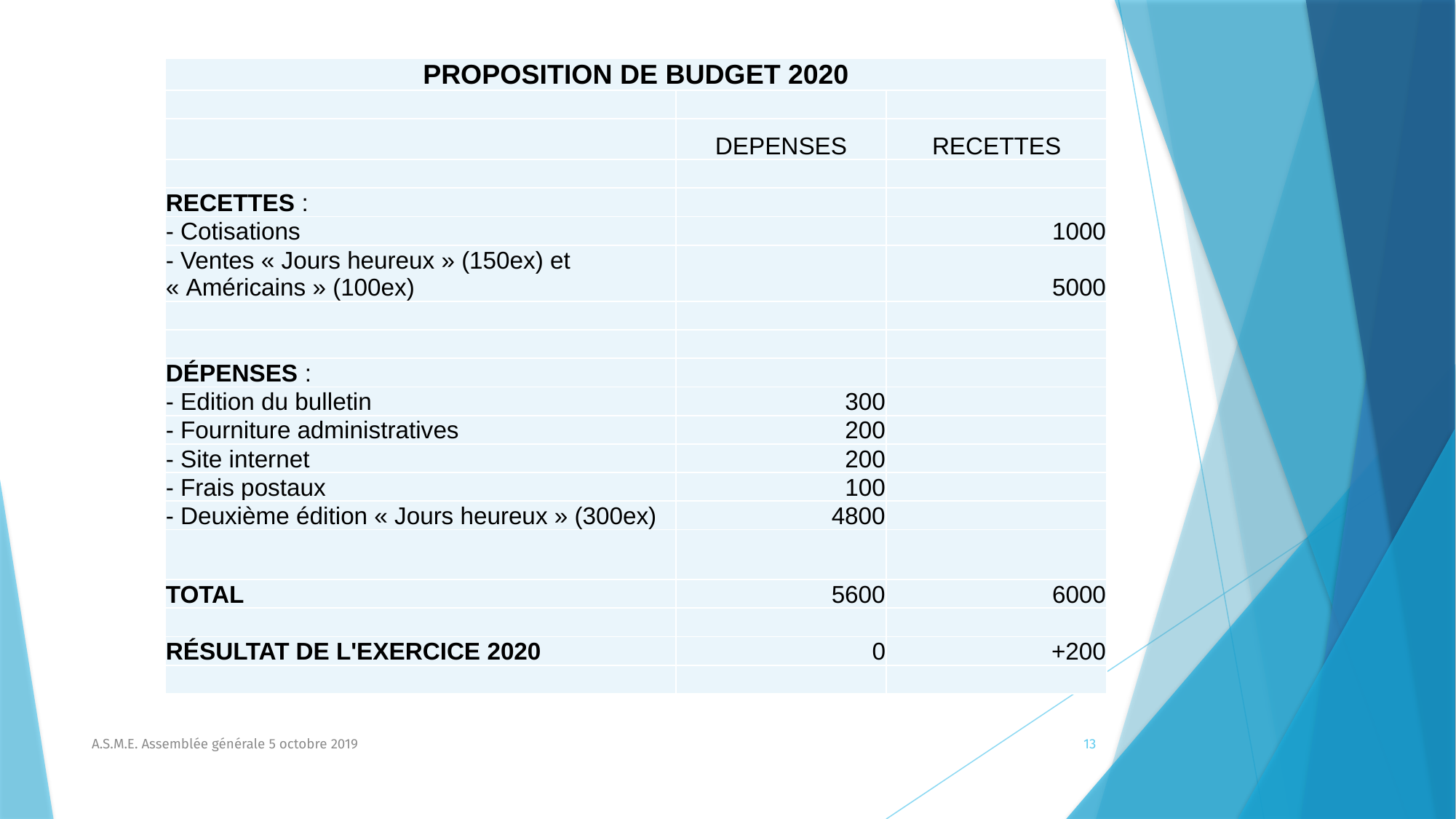

| PROPOSITION DE BUDGET 2020 |  |  |
| --- | --- | --- |
|  |  |  |
|  | DEPENSES | RECETTES |
|  |  |  |
| RECETTES : |  |  |
| - Cotisations |  | 1000 |
| - Ventes « Jours heureux » (150ex) et « Américains » (100ex) |  | 5000 |
|  |  |  |
|  |  |  |
| DÉPENSES : |  |  |
| - Edition du bulletin | 300 |  |
| - Fourniture administratives | 200 |  |
| - Site internet | 200 |  |
| - Frais postaux | 100 |  |
| - Deuxième édition « Jours heureux » (300ex) | 4800 |  |
|  |  |  |
| TOTAL | 5600 | 6000 |
|  |  |  |
| RÉSULTAT DE L'EXERCICE 2020 | 0 | +200 |
|  |  |  |
A.S.M.E. Assemblée générale 5 octobre 2019
13